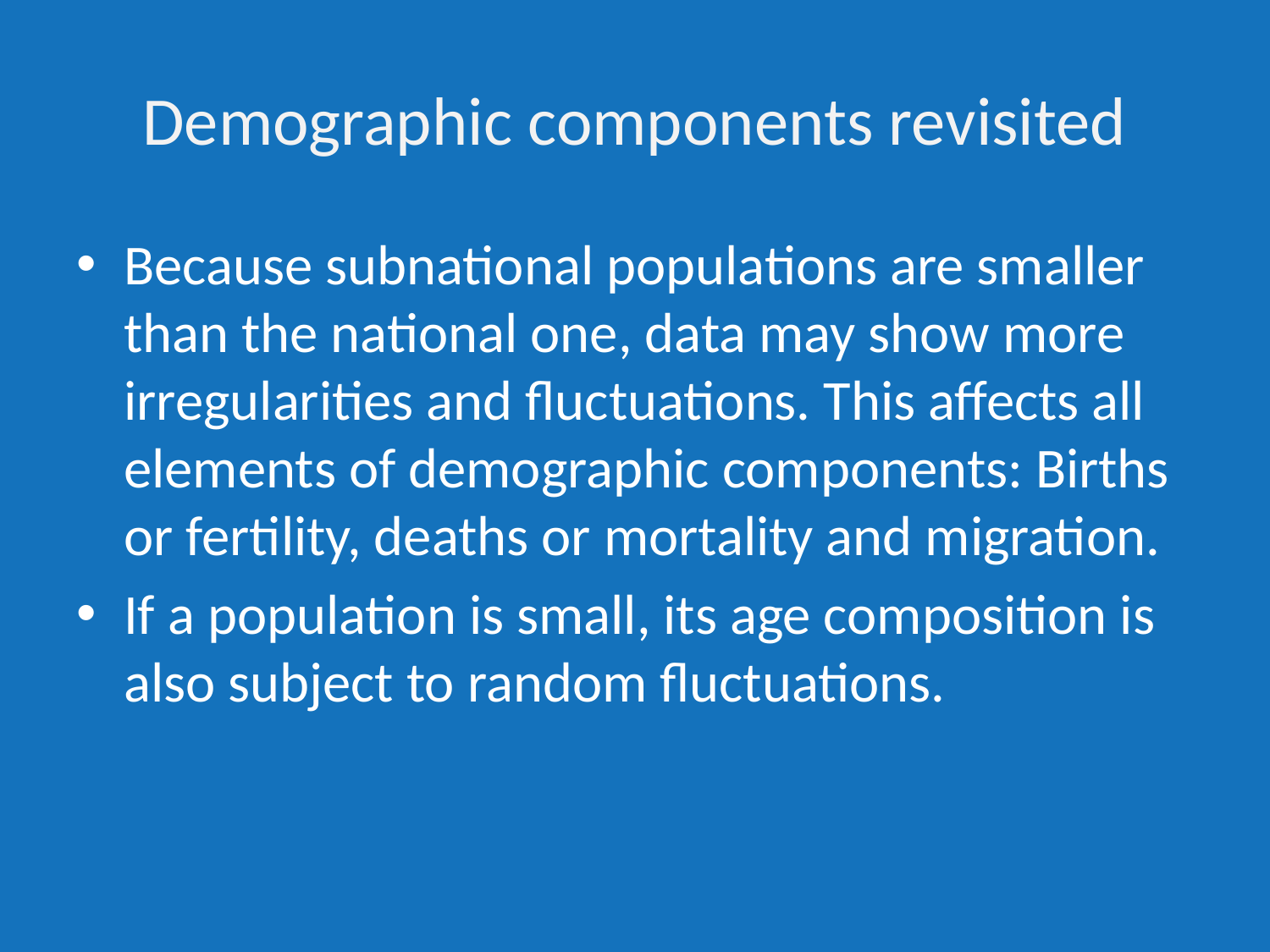

# Demographic components revisited
Because subnational populations are smaller than the national one, data may show more irregularities and fluctuations. This affects all elements of demographic components: Births or fertility, deaths or mortality and migration.
If a population is small, its age composition is also subject to random fluctuations.